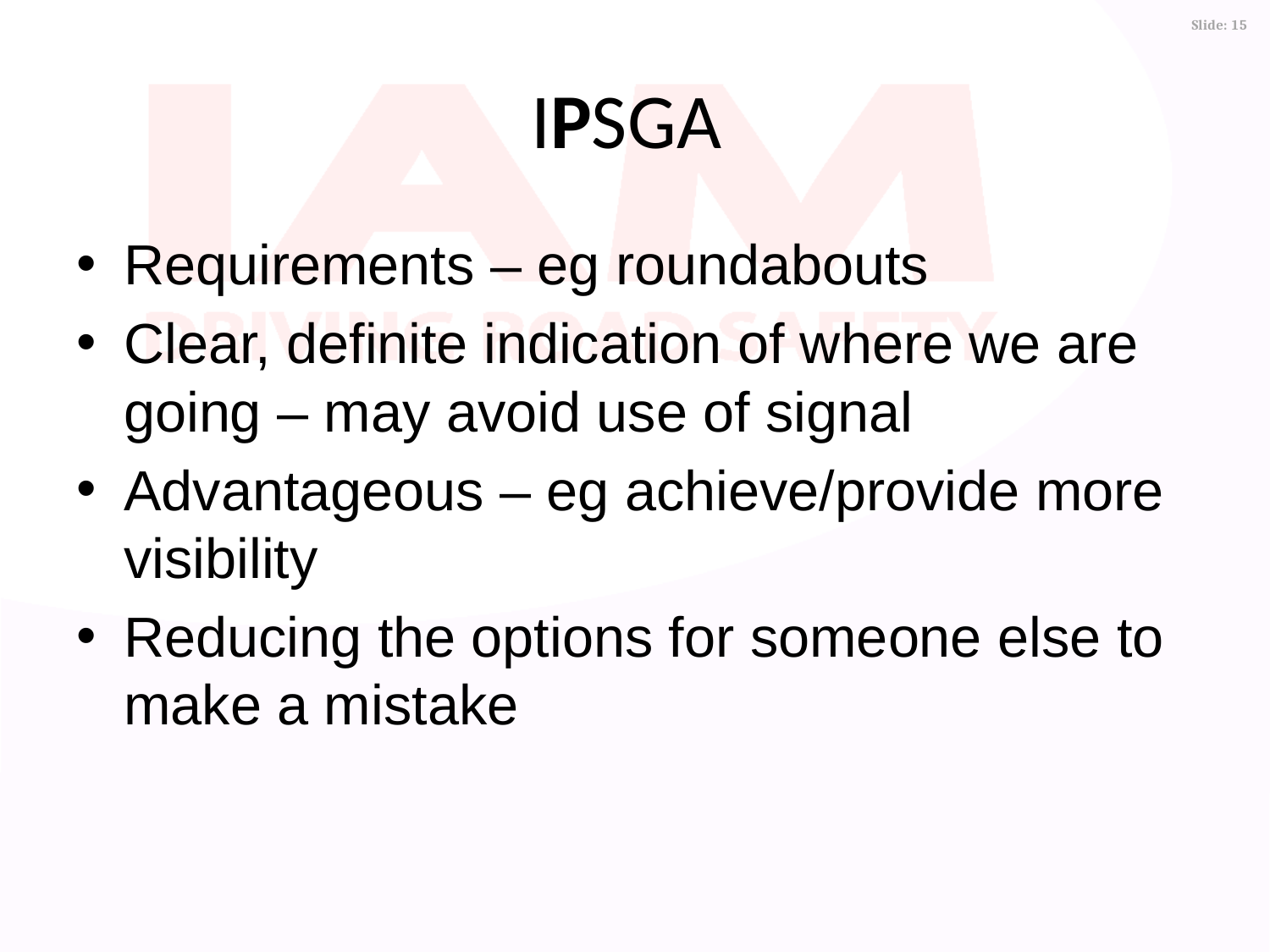

# IPSGA
Requirements – eg roundabouts
Clear, definite indication of where we are going – may avoid use of signal
Advantageous – eg achieve/provide more visibility
Reducing the options for someone else to make a mistake